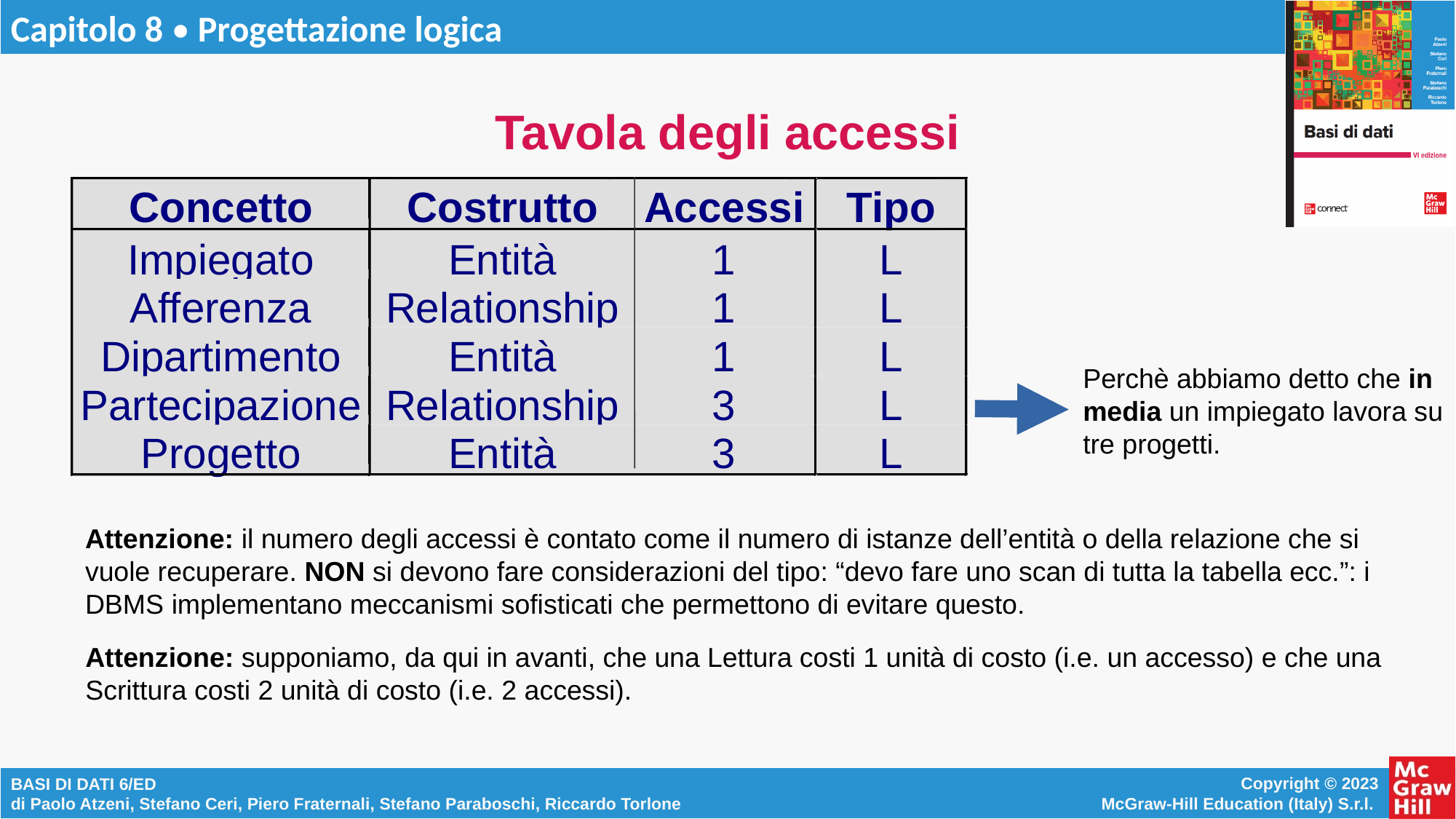

# Tavola degli accessi

Concetto

Impiegato

Afferenza

Dipartimento

Partecipazione

Progetto

Concetto

Impiegato

Afferenza

Dipartimento

Partecipazione

Progetto

Concetto

Impiegato

Afferenza

Dipartimento

Partecipazione

Progetto

Costrutto

Entità

Relationship

Entità

Relationship

Entità

Accessi

1

1

1

3

3

Tipo

L

L

L

L

L

Perchè abbiamo detto che in media un impiegato lavora su tre progetti.

Attenzione: il numero degli accessi è contato come il numero di istanze dell’entità o della relazione che si vuole recuperare. NON si devono fare considerazioni del tipo: “devo fare uno scan di tutta la tabella ecc.”: i DBMS implementano meccanismi sofisticati che permettono di evitare questo.
Attenzione: supponiamo, da qui in avanti, che una Lettura costi 1 unità di costo (i.e. un accesso) e che una Scrittura costi 2 unità di costo (i.e. 2 accessi).